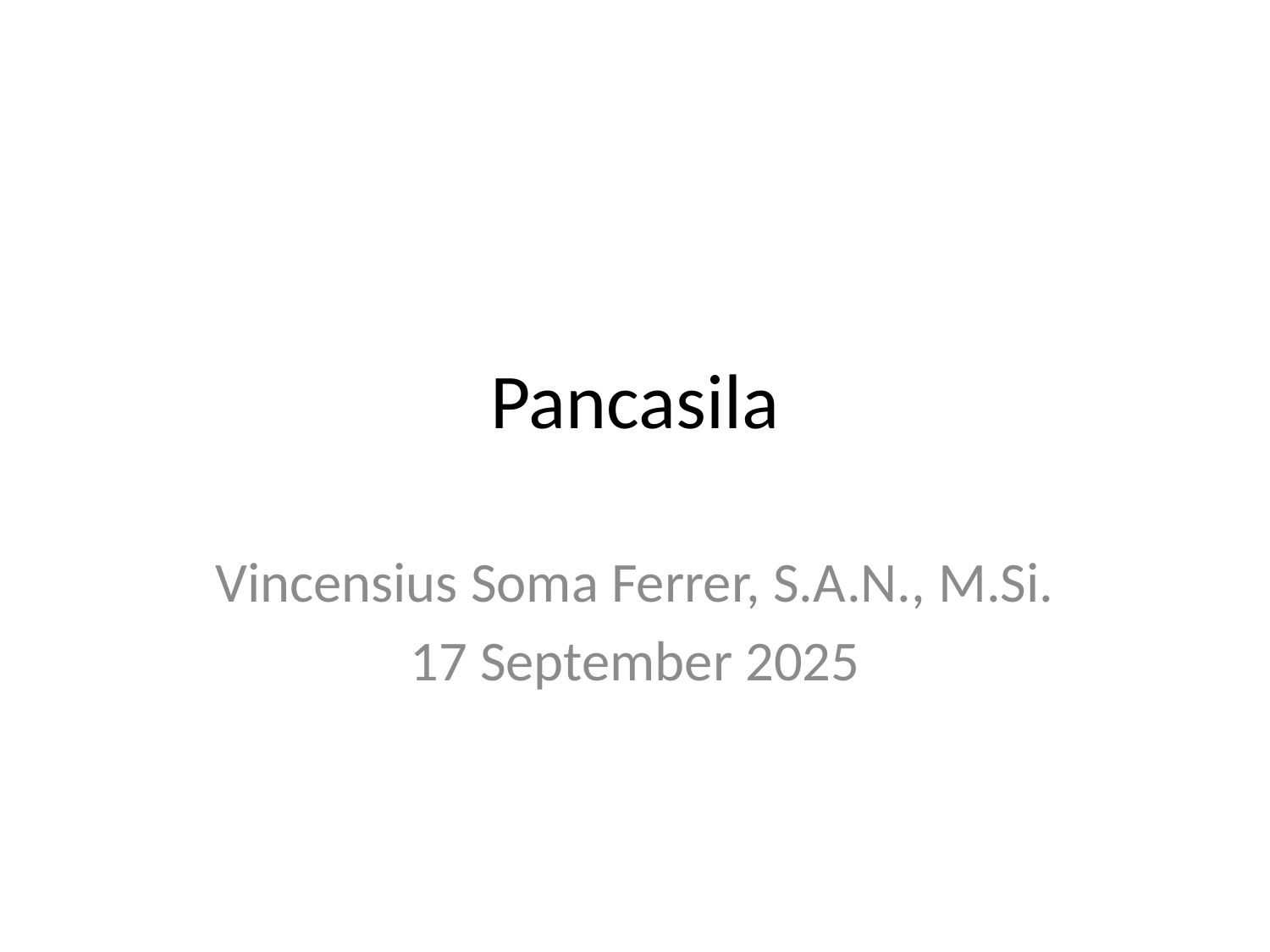

# Pancasila
Vincensius Soma Ferrer, S.A.N., M.Si.
17 September 2025